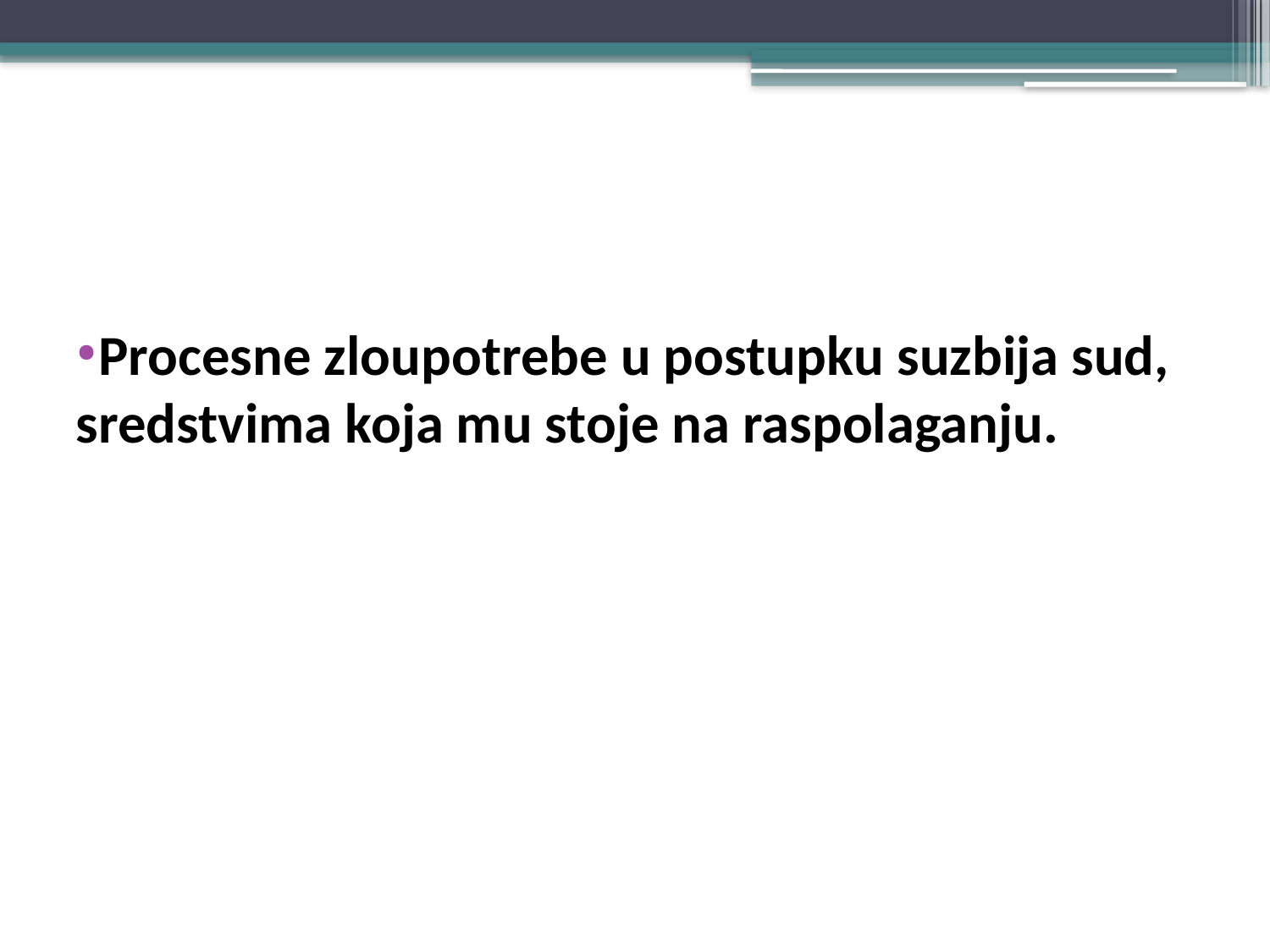

#
Procesne zloupotrebe u postupku suzbija sud, sredstvima koja mu stoje na raspolaganju.